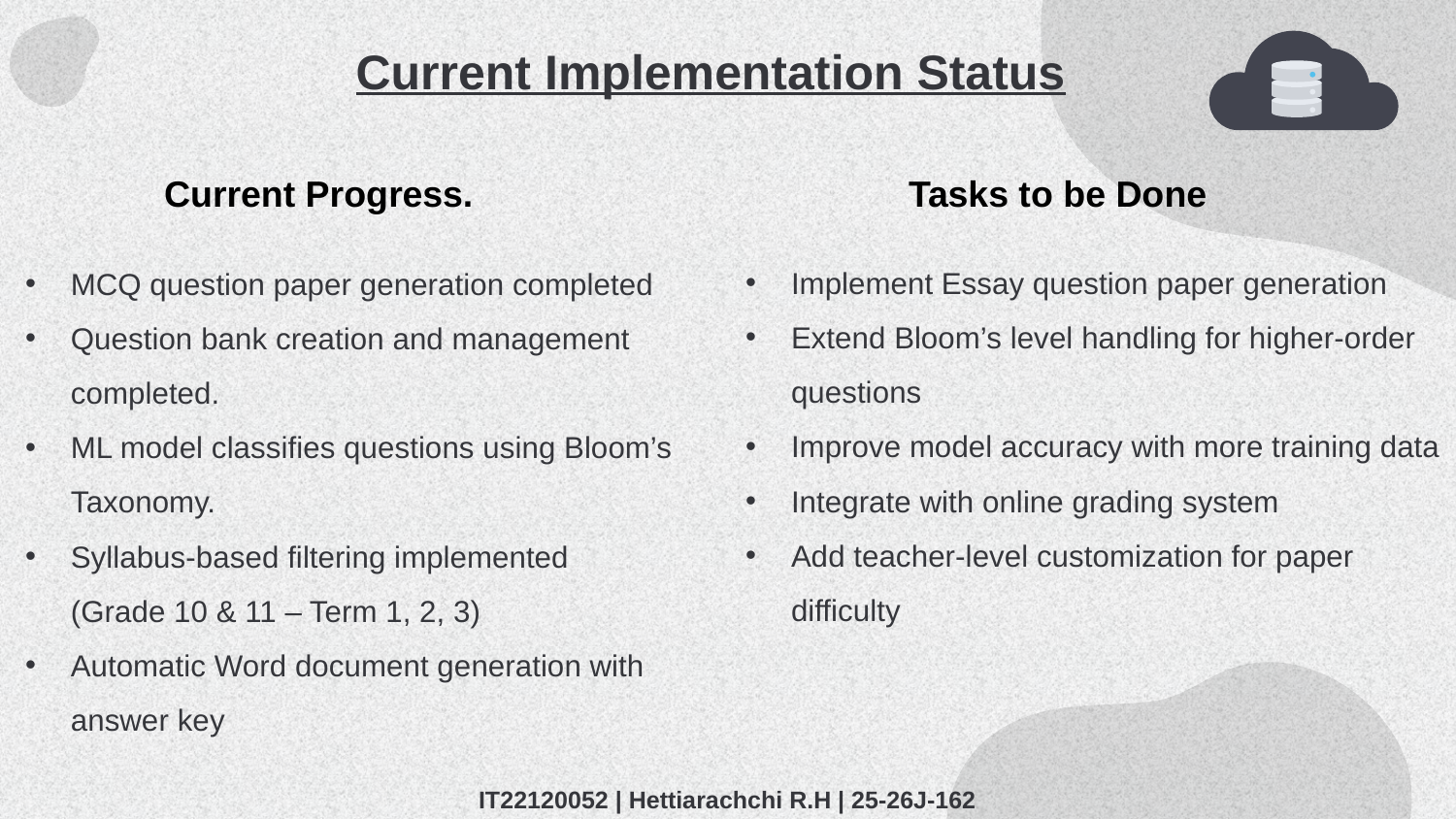

# Current Implementation Status
Tasks to be Done
Current Progress.
MCQ question paper generation completed
Question bank creation and management completed.
ML model classifies questions using Bloom’s Taxonomy.
Syllabus-based filtering implemented
(Grade 10 & 11 – Term 1, 2, 3)
Automatic Word document generation with answer key

Implement Essay question paper generation
Extend Bloom’s level handling for higher-order questions
Improve model accuracy with more training data
Integrate with online grading system
Add teacher-level customization for paper difficulty

IT22120052 | Hettiarachchi R.H | 25-26J-162